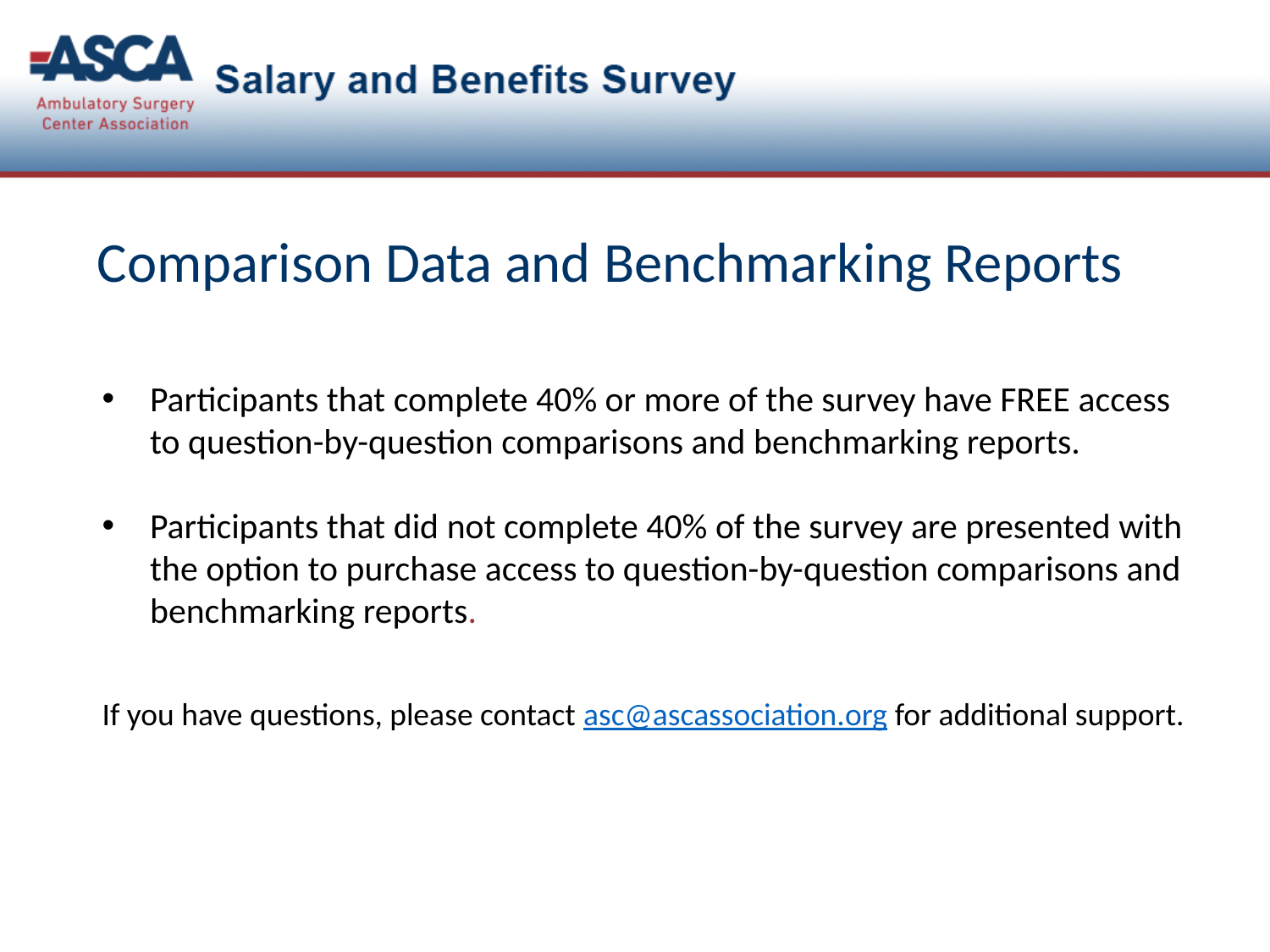

# Comparison Data and Benchmarking Reports

Participants that complete 40% or more of the survey have FREE access to question-by-question comparisons and benchmarking reports.

Participants that did not complete 40% of the survey are presented with the option to purchase access to question-by-question comparisons and benchmarking reports.

If you have questions, please contact asc@ascassociation.org for additional support.